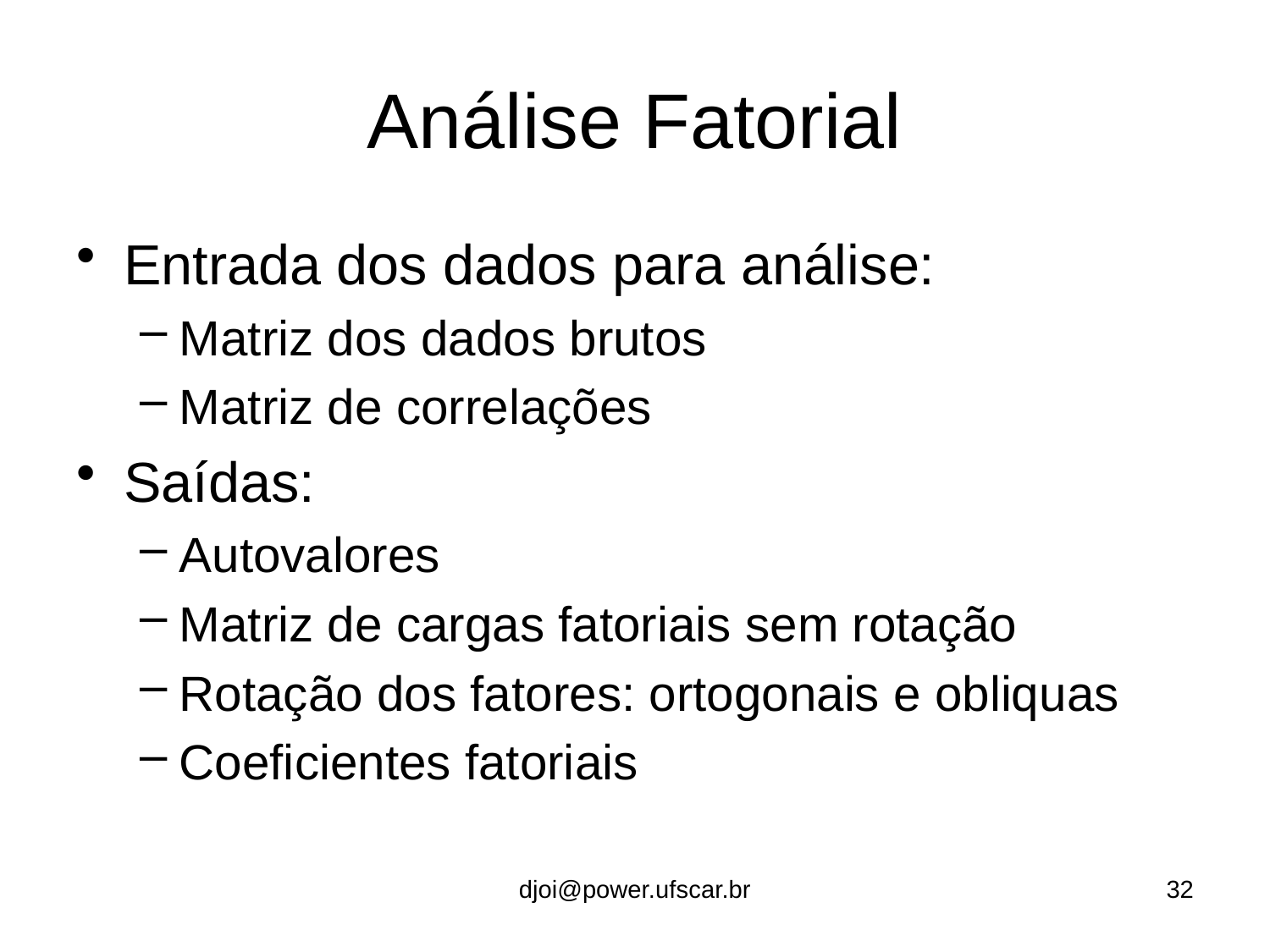

# Análise Fatorial
Entrada dos dados para análise:
Matriz dos dados brutos
Matriz de correlações
Saídas:
Autovalores
Matriz de cargas fatoriais sem rotação
Rotação dos fatores: ortogonais e obliquas
Coeficientes fatoriais

djoi@power.ufscar.br
32